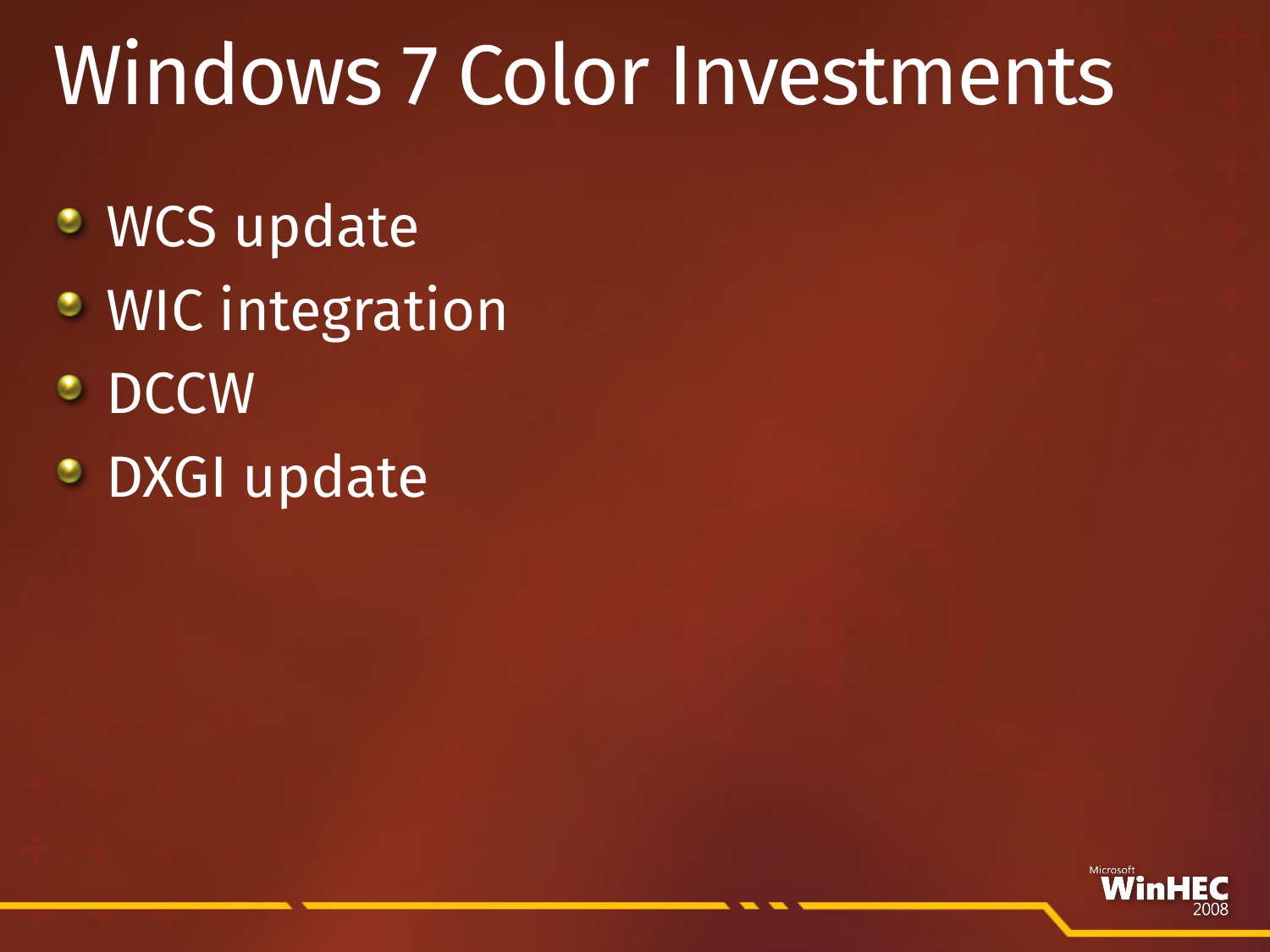

# Windows 7 Color Investments
WCS update
WIC integration
DCCW
DXGI update